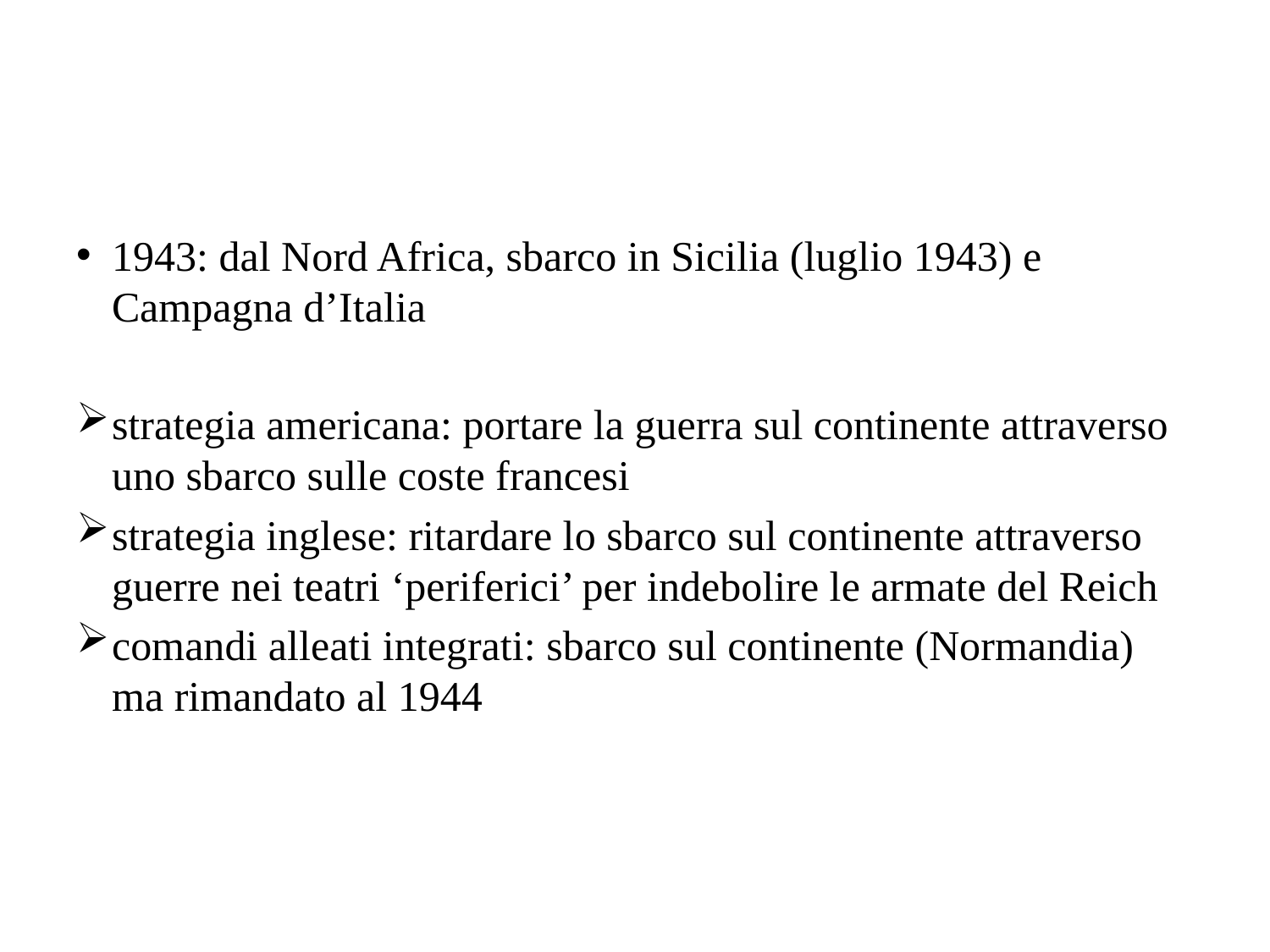

1943: dal Nord Africa, sbarco in Sicilia (luglio 1943) e Campagna d’Italia

strategia americana: portare la guerra sul continente attraverso uno sbarco sulle coste francesi
strategia inglese: ritardare lo sbarco sul continente attraverso guerre nei teatri ‘periferici’ per indebolire le armate del Reich
comandi alleati integrati: sbarco sul continente (Normandia) ma rimandato al 1944